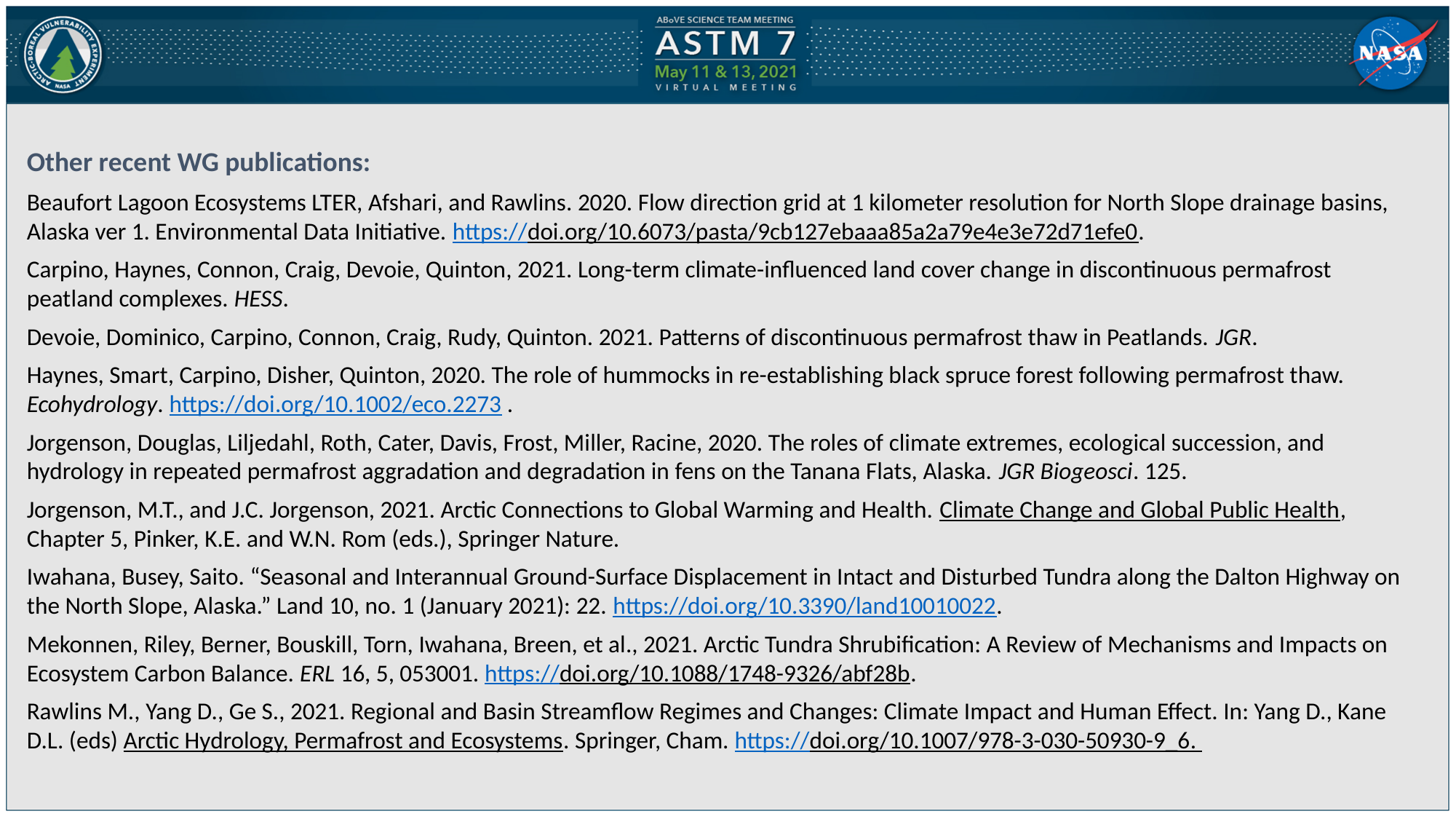

Other recent WG publications:
Beaufort Lagoon Ecosystems LTER, Afshari, and Rawlins. 2020. Flow direction grid at 1 kilometer resolution for North Slope drainage basins, Alaska ver 1. Environmental Data Initiative. https://doi.org/10.6073/pasta/9cb127ebaaa85a2a79e4e3e72d71efe0.
Carpino, Haynes, Connon, Craig, Devoie, Quinton, 2021. Long-term climate-influenced land cover change in discontinuous permafrost peatland complexes. HESS.
Devoie, Dominico, Carpino, Connon, Craig, Rudy, Quinton. 2021. Patterns of discontinuous permafrost thaw in Peatlands. JGR.
Haynes, Smart, Carpino, Disher, Quinton, 2020. The role of hummocks in re-establishing black spruce forest following permafrost thaw. Ecohydrology. https://doi.org/10.1002/eco.2273 .
Jorgenson, Douglas, Liljedahl, Roth, Cater, Davis, Frost, Miller, Racine, 2020. The roles of climate extremes, ecological succession, and hydrology in repeated permafrost aggradation and degradation in fens on the Tanana Flats, Alaska. JGR Biogeosci. 125.
Jorgenson, M.T., and J.C. Jorgenson, 2021. Arctic Connections to Global Warming and Health. Climate Change and Global Public Health, Chapter 5, Pinker, K.E. and W.N. Rom (eds.), Springer Nature.
Iwahana, Busey, Saito. “Seasonal and Interannual Ground-Surface Displacement in Intact and Disturbed Tundra along the Dalton Highway on the North Slope, Alaska.” Land 10, no. 1 (January 2021): 22. https://doi.org/10.3390/land10010022.
Mekonnen, Riley, Berner, Bouskill, Torn, Iwahana, Breen, et al., 2021. Arctic Tundra Shrubification: A Review of Mechanisms and Impacts on Ecosystem Carbon Balance. ERL 16, 5, 053001. https://doi.org/10.1088/1748-9326/abf28b.
Rawlins M., Yang D., Ge S., 2021. Regional and Basin Streamflow Regimes and Changes: Climate Impact and Human Effect. In: Yang D., Kane D.L. (eds) Arctic Hydrology, Permafrost and Ecosystems. Springer, Cham. https://doi.org/10.1007/978-3-030-50930-9_6.